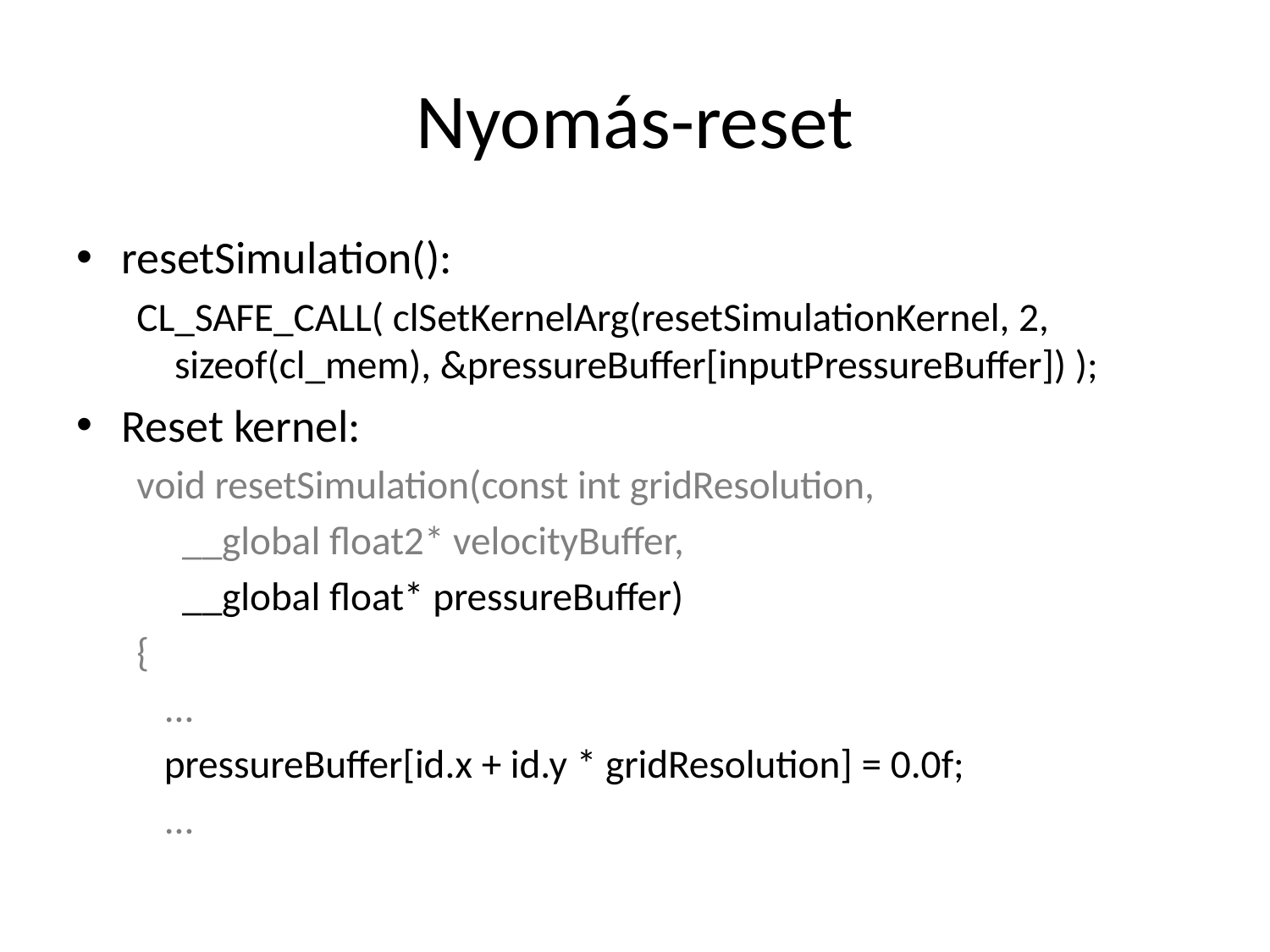

# Nyomás-reset
resetSimulation():
CL_SAFE_CALL( clSetKernelArg(resetSimulationKernel, 2, sizeof(cl_mem), &pressureBuffer[inputPressureBuffer]) );
Reset kernel:
void resetSimulation(const int gridResolution,
     __global float2* velocityBuffer,
     __global float* pressureBuffer)
{
   ...
   pressureBuffer[id.x + id.y * gridResolution] = 0.0f;
   ...